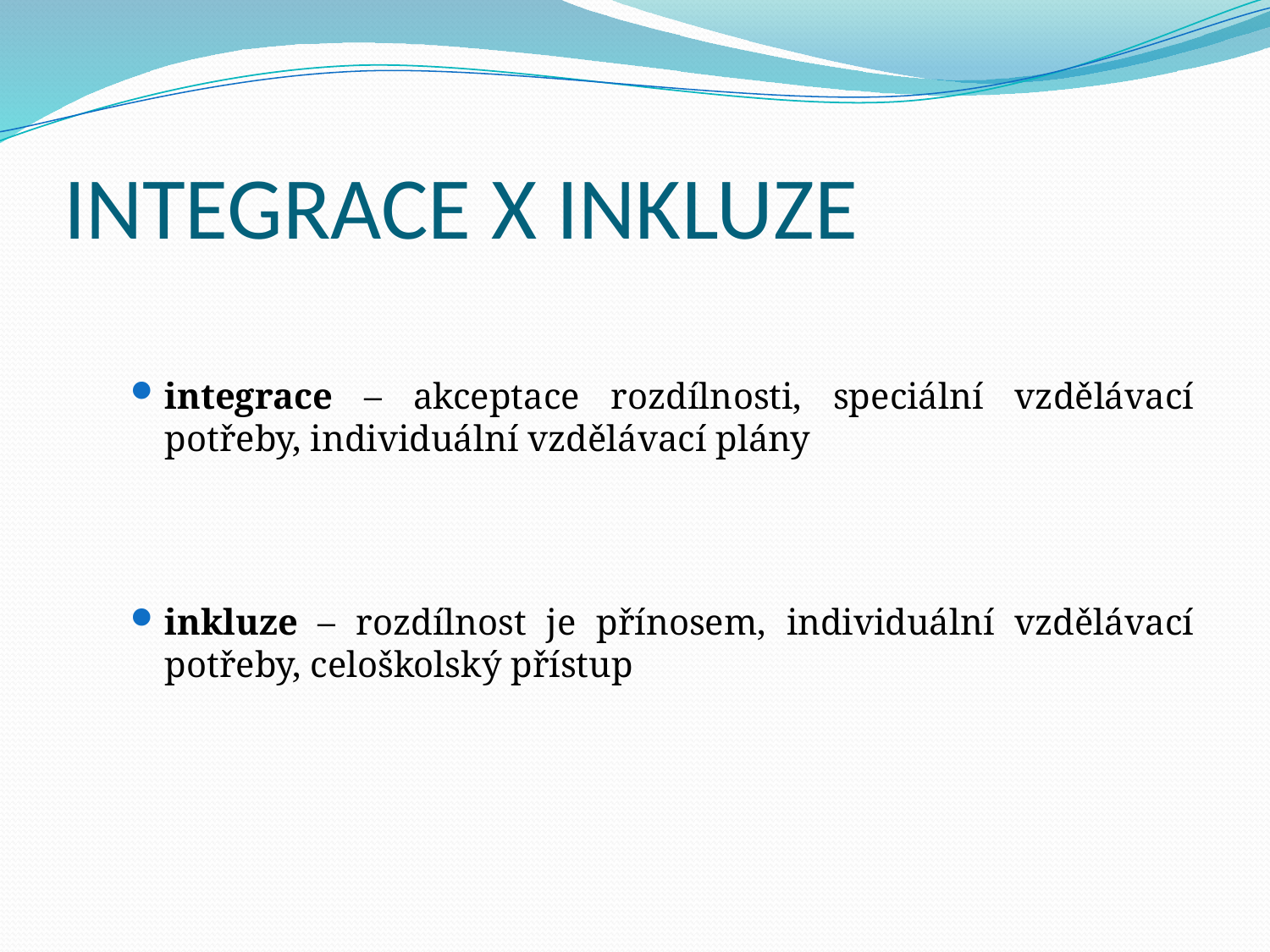

# INTEGRACE X INKLUZE

integrace – akceptace rozdílnosti, speciální vzdělávací potřeby, individuální vzdělávací plány

inkluze – rozdílnost je přínosem, individuální vzdělávací potřeby, celoškolský přístup